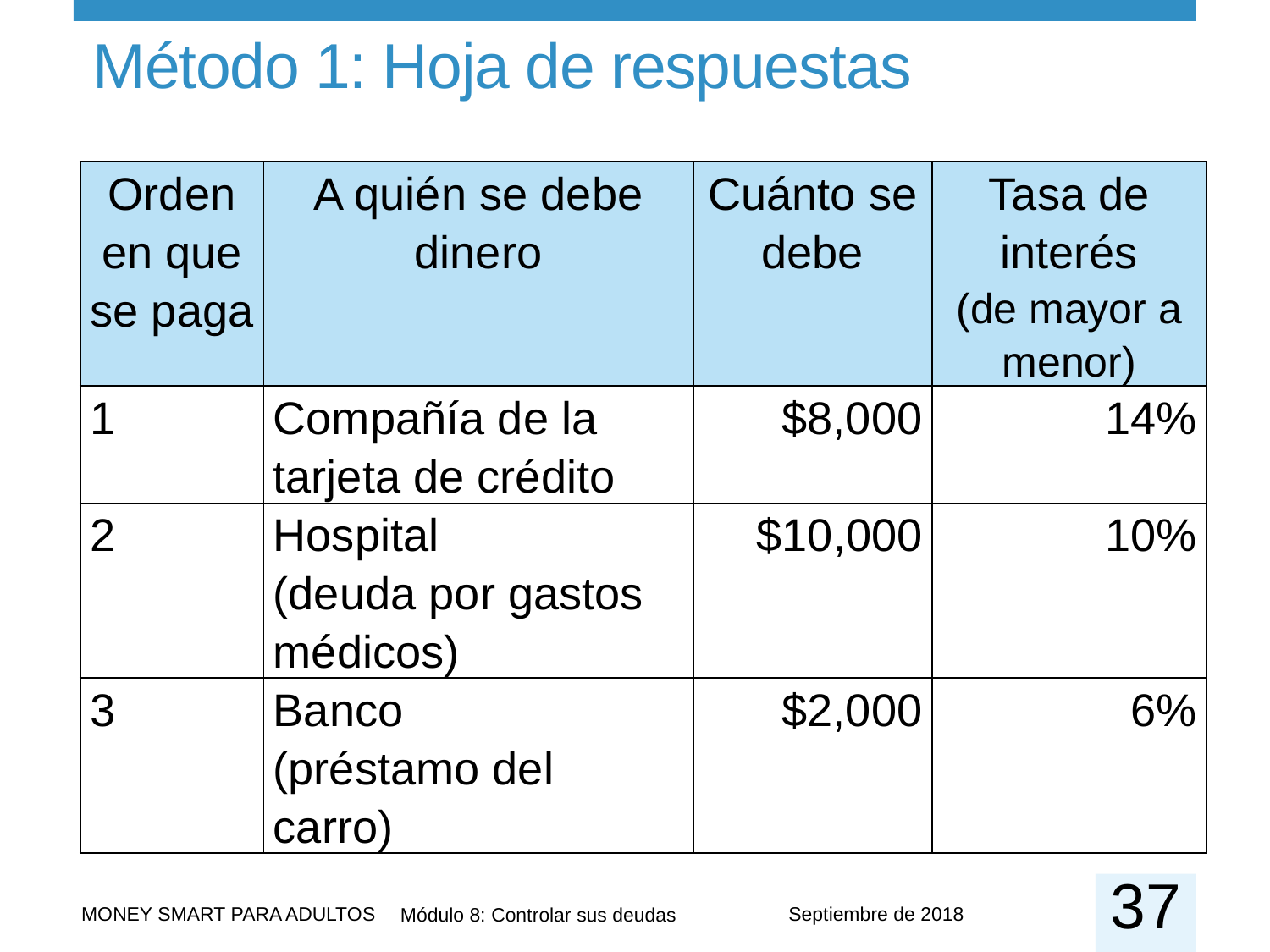

# Método 1: Hoja de respuestas
| Orden en que se paga | A quién se debe dinero | Cuánto se debe | Tasa de interés (de mayor a menor) |
| --- | --- | --- | --- |
| 1 | Compañía de la tarjeta de crédito | $8,000 | 14% |
| 2 | Hospital (deuda por gastos médicos) | $10,000 | 10% |
| 3 | Banco (préstamo del carro) | $2,000 | 6% |
37